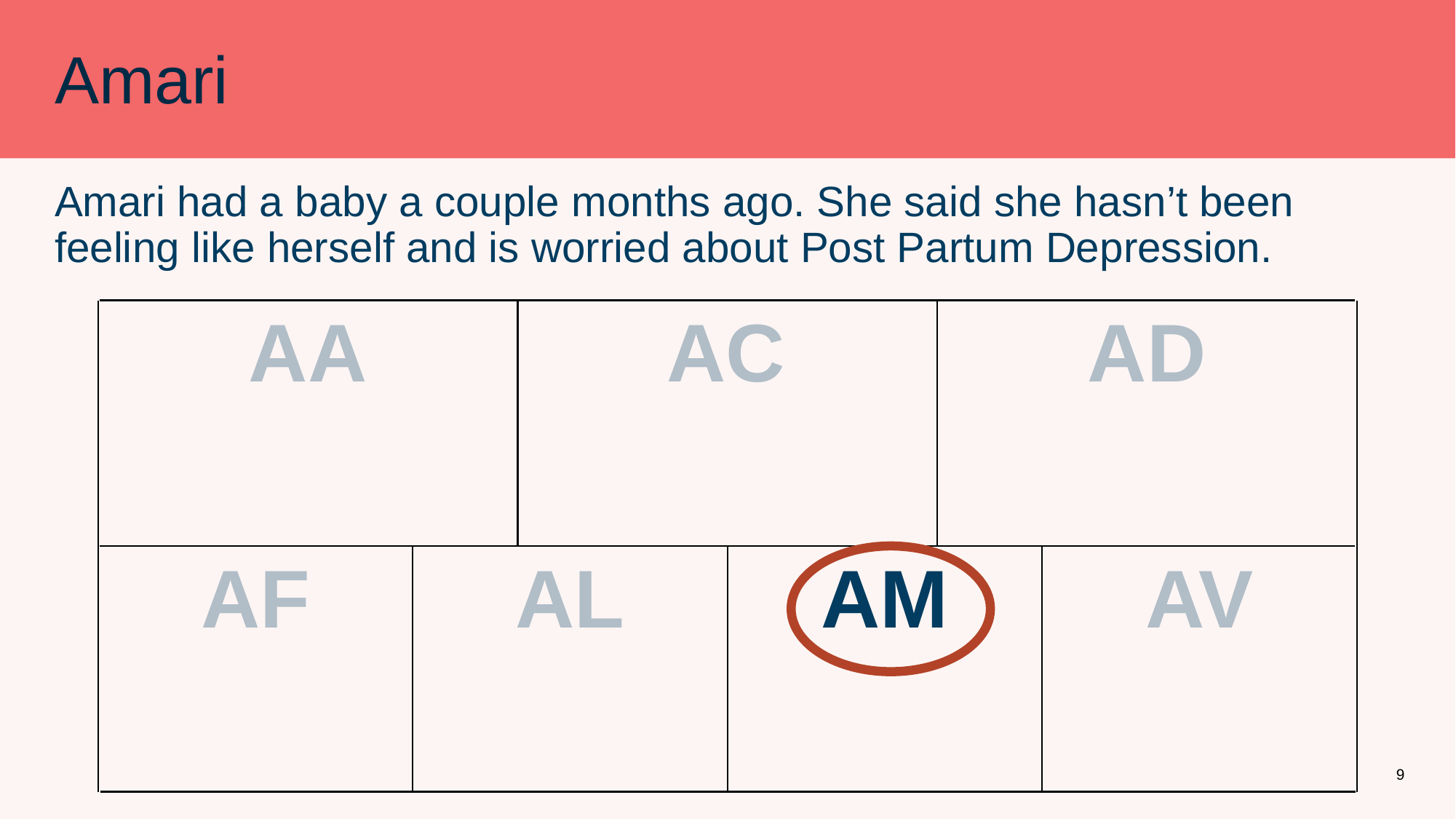

# Amari
Amari had a baby a couple months ago. She said she hasn’t been feeling like herself and is worried about Post Partum Depression.
AA
AC
AD

AF
AL
AM
AV

9